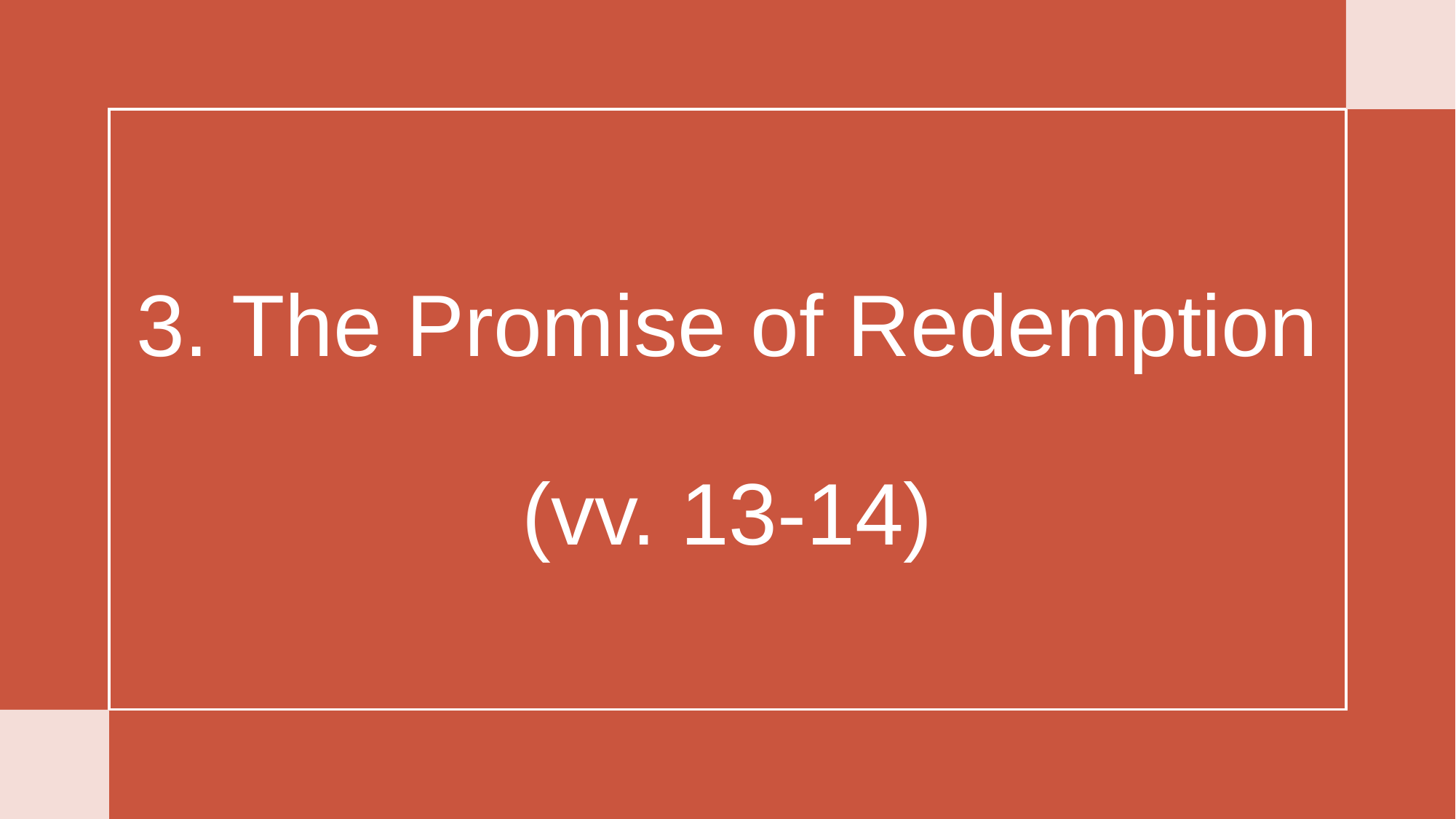

# 3. The Promise of Redemption (vv. 13-14)